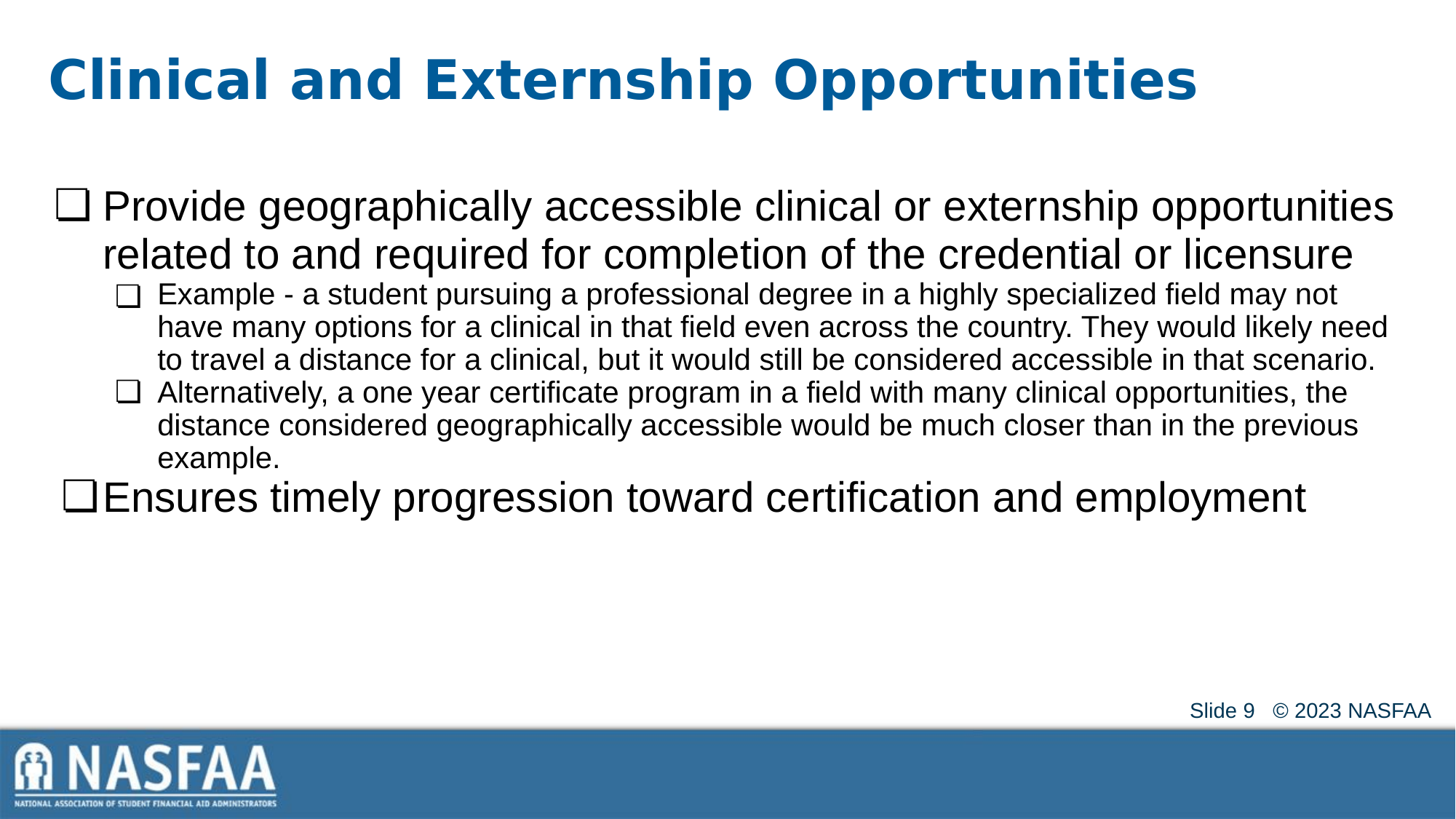

# Clinical and Externship Opportunities
Provide geographically accessible clinical or externship opportunities related to and required for completion of the credential or licensure
Example - a student pursuing a professional degree in a highly specialized field may not have many options for a clinical in that field even across the country. They would likely need to travel a distance for a clinical, but it would still be considered accessible in that scenario.
Alternatively, a one year certificate program in a field with many clinical opportunities, the distance considered geographically accessible would be much closer than in the previous example.
Ensures timely progression toward certification and employment